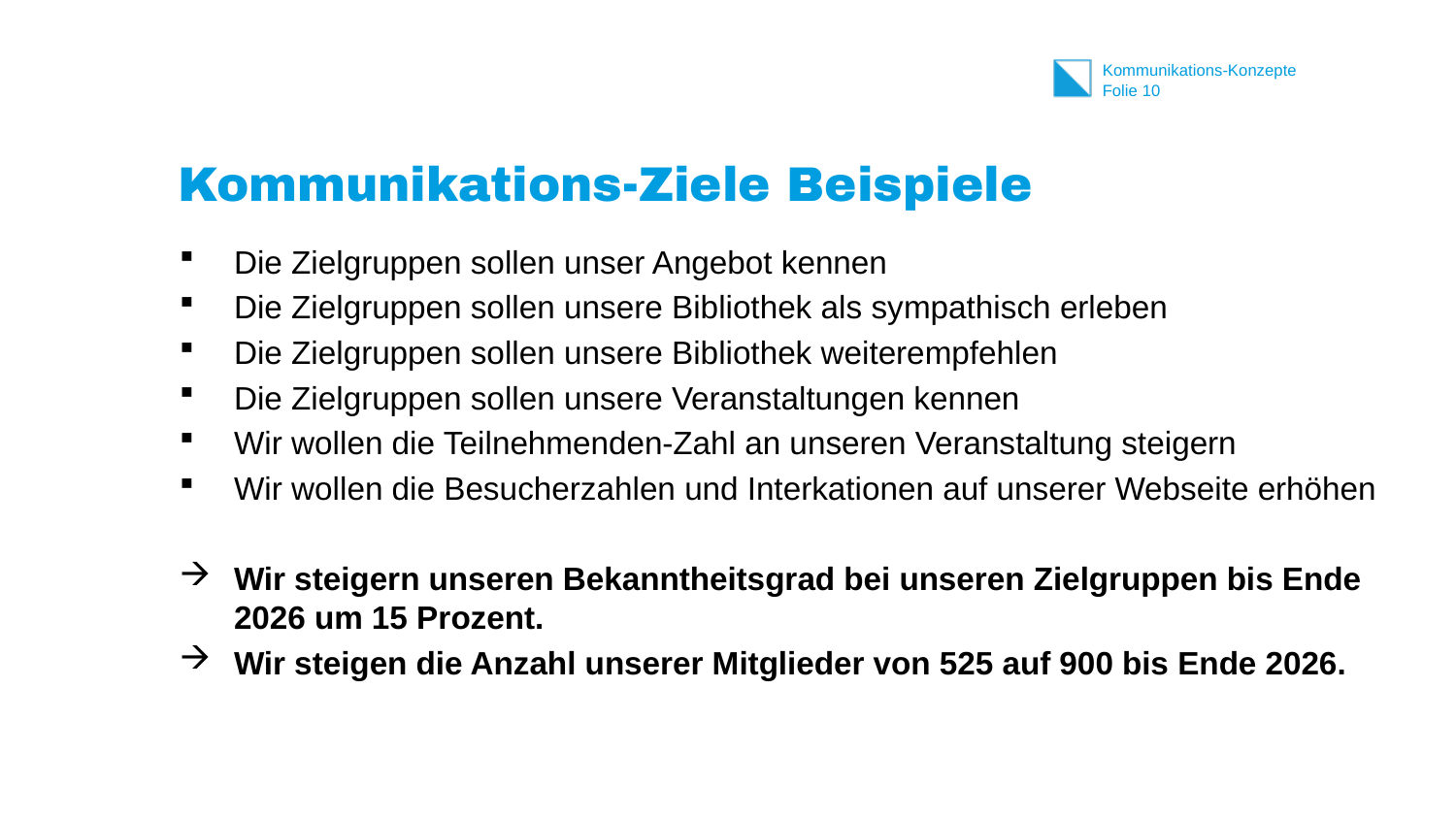

Kommunikations-Ziele Beispiele
Die Zielgruppen sollen unser Angebot kennen
Die Zielgruppen sollen unsere Bibliothek als sympathisch erleben
Die Zielgruppen sollen unsere Bibliothek weiterempfehlen
Die Zielgruppen sollen unsere Veranstaltungen kennen
Wir wollen die Teilnehmenden-Zahl an unseren Veranstaltung steigern
Wir wollen die Besucherzahlen und Interkationen auf unserer Webseite erhöhen

Wir steigern unseren Bekanntheitsgrad bei unseren Zielgruppen bis Ende 2026 um 15 Prozent.
Wir steigen die Anzahl unserer Mitglieder von 525 auf 900 bis Ende 2026.